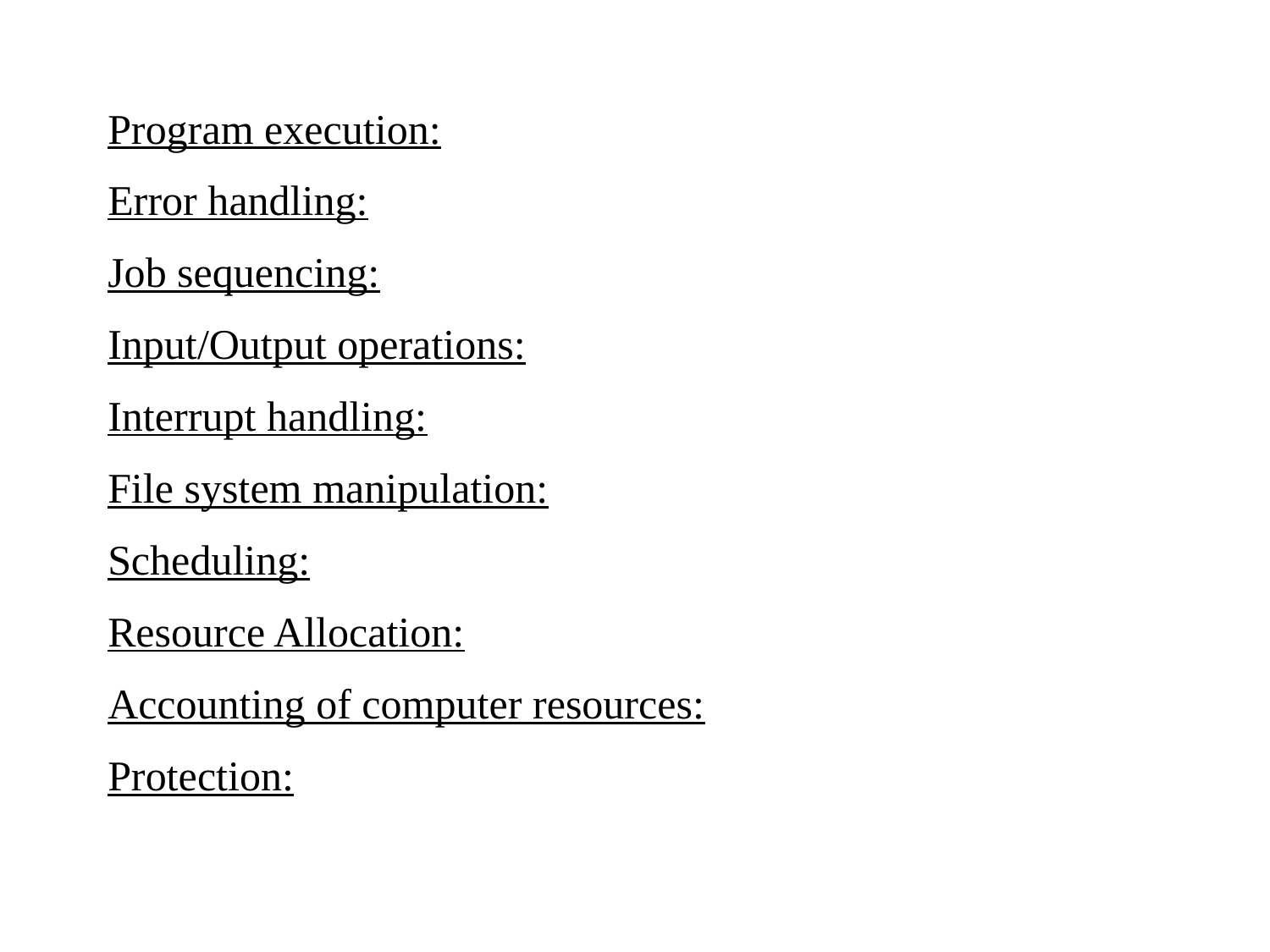

Program execution:
Error handling:
Job sequencing:
Input/Output operations:
Interrupt handling:
File system manipulation:
Scheduling:
Resource Allocation:
Accounting of computer resources:
Protection: